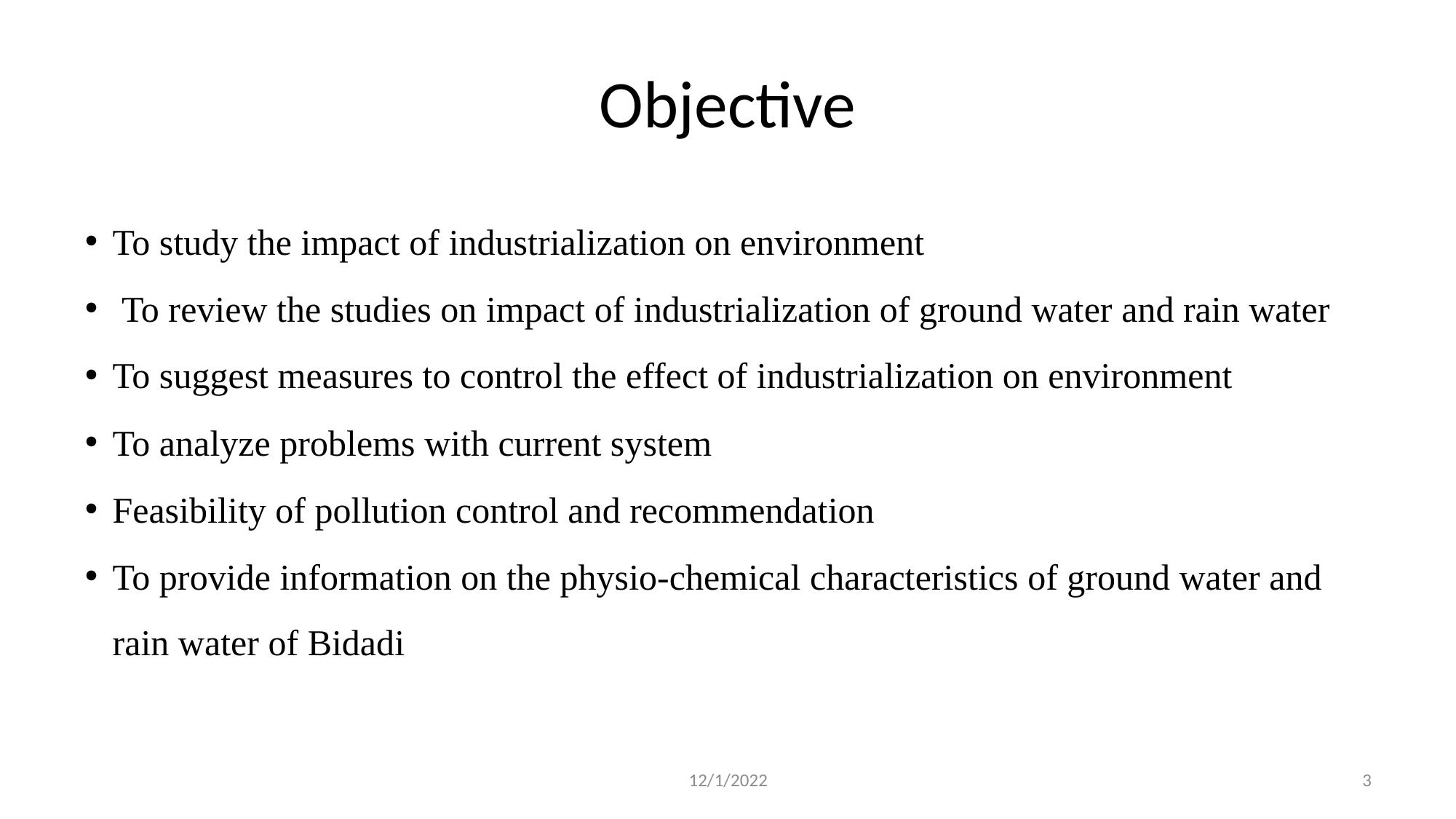

# Objective
To study the impact of industrialization on environment
 To review the studies on impact of industrialization of ground water and rain water
To suggest measures to control the effect of industrialization on environment
To analyze problems with current system
Feasibility of pollution control and recommendation
To provide information on the physio-chemical characteristics of ground water and rain water of Bidadi

12/1/2022
3